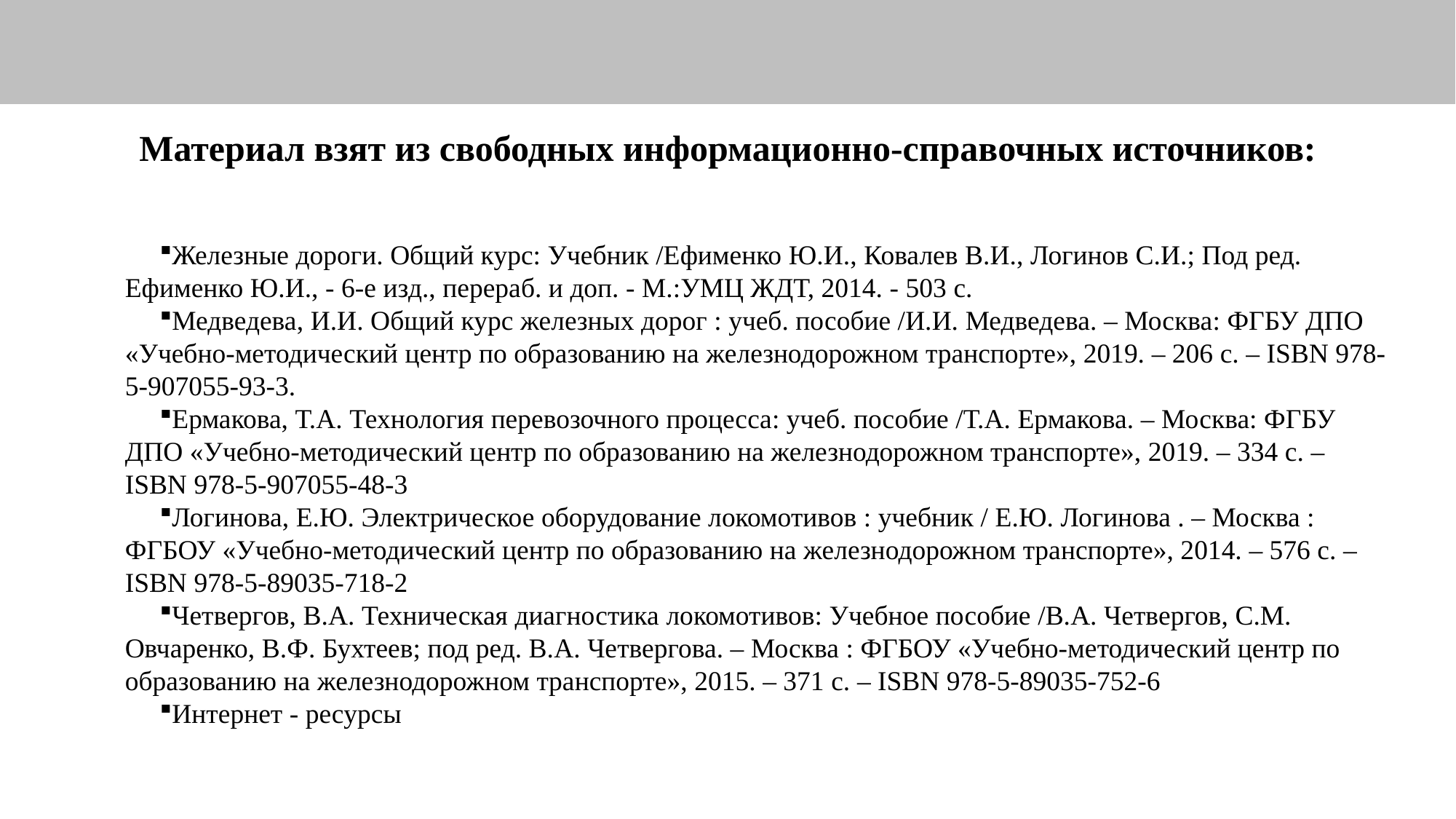

Материал взят из свободных информационно-справочных источников:

Железные дороги. Общий курс: Учебник /Ефименко Ю.И., Ковалев В.И., Логинов С.И.; Под ред. Ефименко Ю.И., - 6-е изд., перераб. и доп. - М.:УМЦ ЖДТ, 2014. - 503 с.
Медведева, И.И. Общий курс железных дорог : учеб. пособие /И.И. Медведева. – Москва: ФГБУ ДПО «Учебно-методический центр по образованию на железнодорожном транспорте», 2019. – 206 c. – ISBN 978-5-907055-93-3.
Ермакова, Т.А. Технология перевозочного процесса: учеб. пособие /Т.А. Ермакова. – Москва: ФГБУ ДПО «Учебно-методический центр по образованию на железнодорожном транспорте», 2019. – 334 c. – ISBN 978-5-907055-48-3
Логинова, Е.Ю. Электрическое оборудование локомотивов : учебник / Е.Ю. Логинова . – Москва : ФГБОУ «Учебно-методический центр по образованию на железнодорожном транспорте», 2014. – 576 c. – ISBN 978-5-89035-718-2
Четвергов, В.А. Техническая диагностика локомотивов: Учебное пособие /В.А. Четвергов, С.М. Овчаренко, В.Ф. Бухтеев; под ред. В.А. Четвергова. – Москва : ФГБОУ «Учебно-методический центр по образованию на железнодорожном транспорте», 2015. – 371 c. – ISBN 978-5-89035-752-6
Интернет - ресурсы